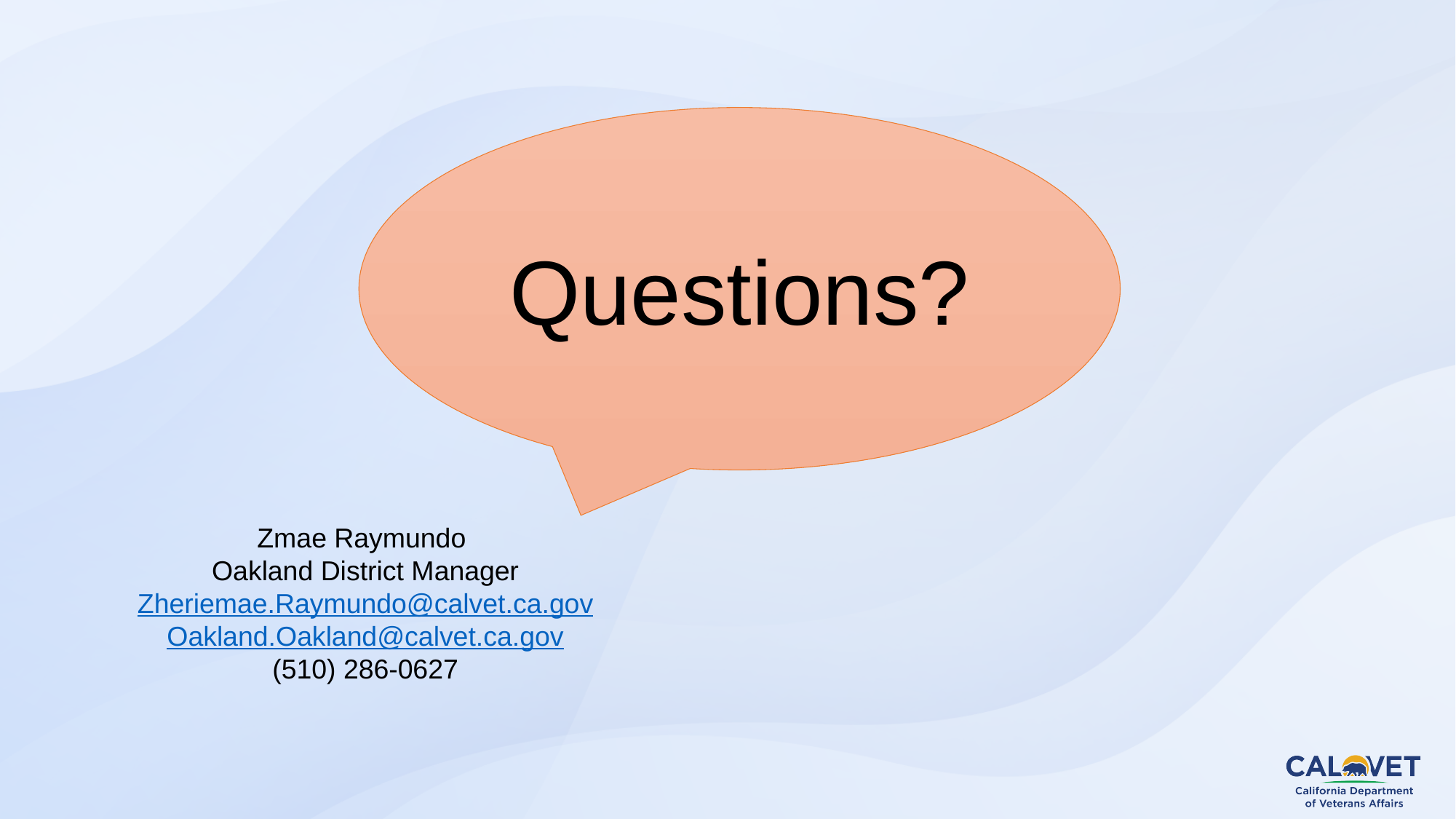

Questions?
Zmae Raymundo
Oakland District Manager
Zheriemae.Raymundo@calvet.ca.gov
Oakland.Oakland@calvet.ca.gov
(510) 286-0627